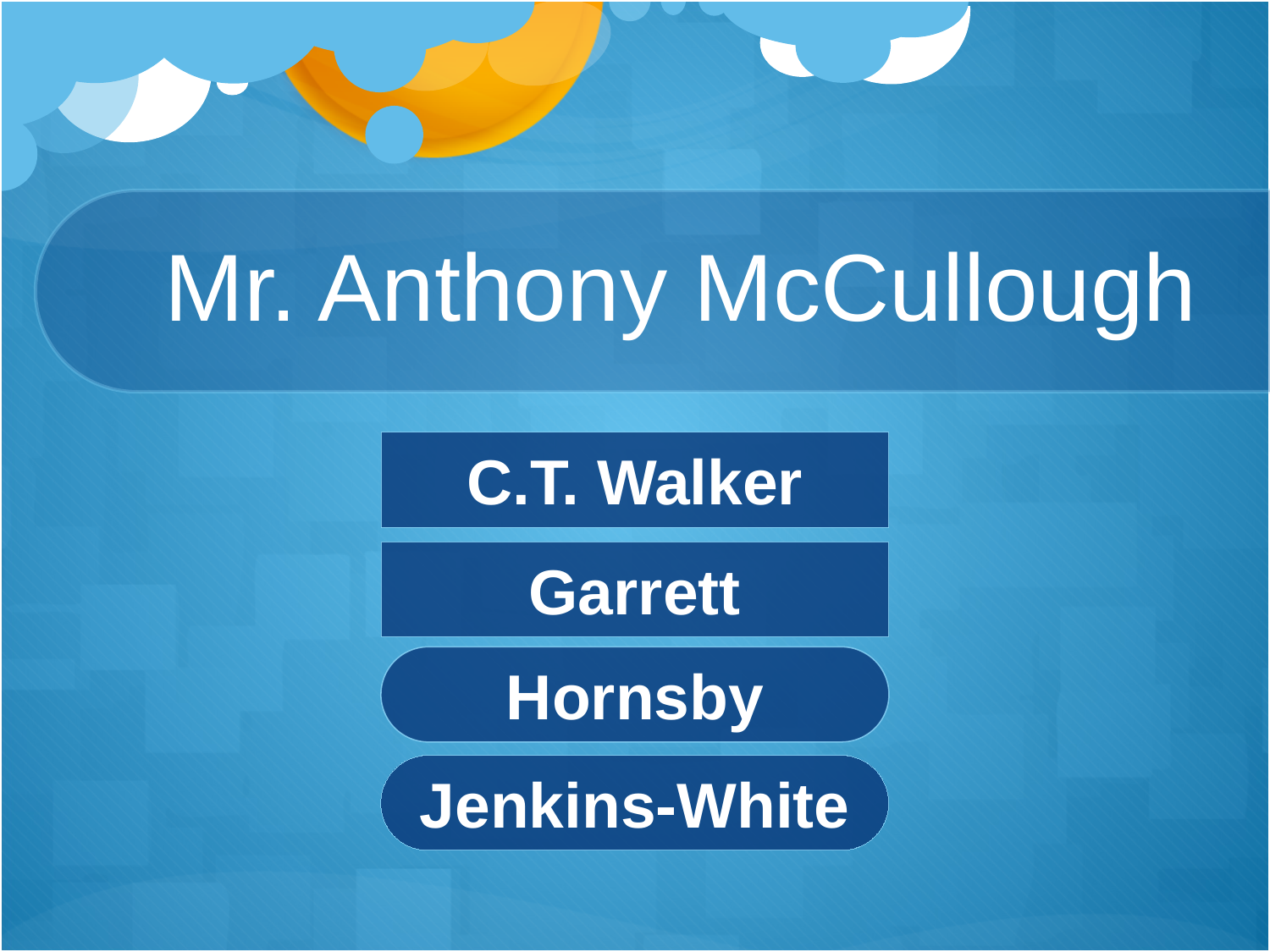

# Mr. Anthony McCullough
C.T. Walker
Garrett
Hornsby
Jenkins-White